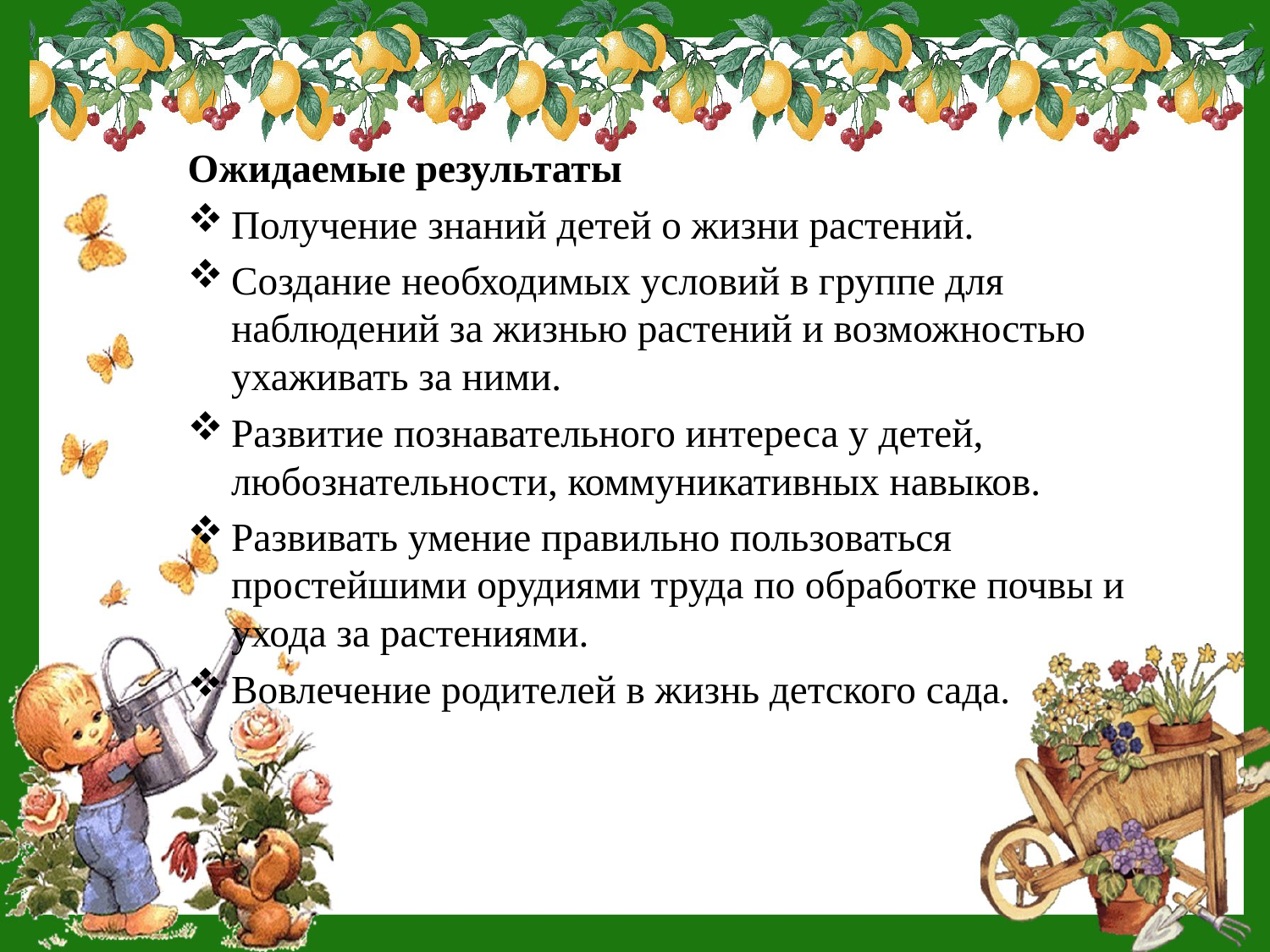

Ожидаемые результаты
Получение знаний детей о жизни растений.
Создание необходимых условий в группе для наблюдений за жизнью растений и возможностью ухаживать за ними.
Развитие познавательного интереса у детей, любознательности, коммуникативных навыков.
Развивать умение правильно пользоваться простейшими орудиями труда по обработке почвы и ухода за растениями.
Вовлечение родителей в жизнь детского сада.